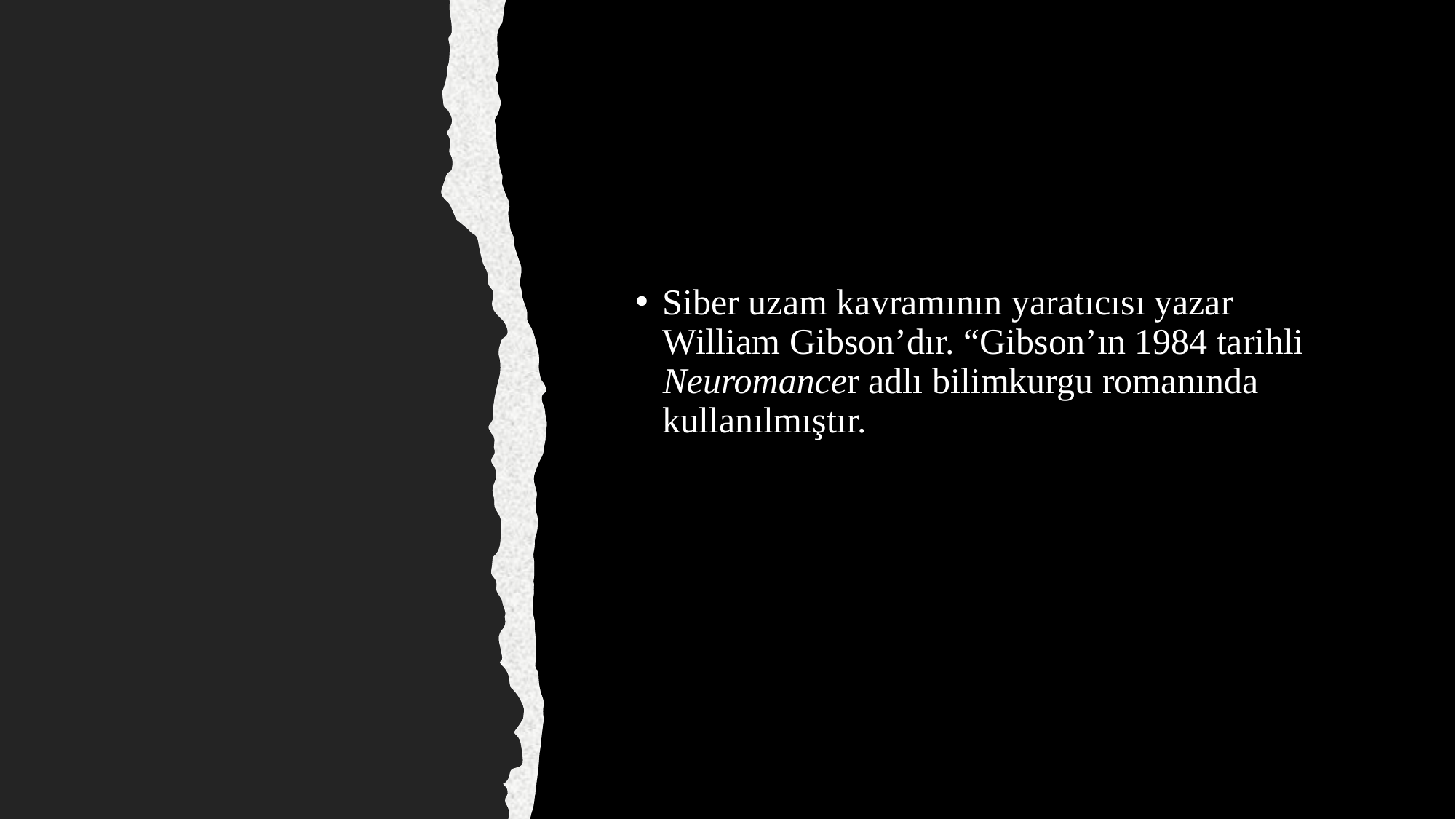

Siber uzam kavramının yaratıcısı yazar William Gibson’dır. “Gibson’ın 1984 tarihli Neuromancer adlı bilimkurgu romanında kullanılmıştır.